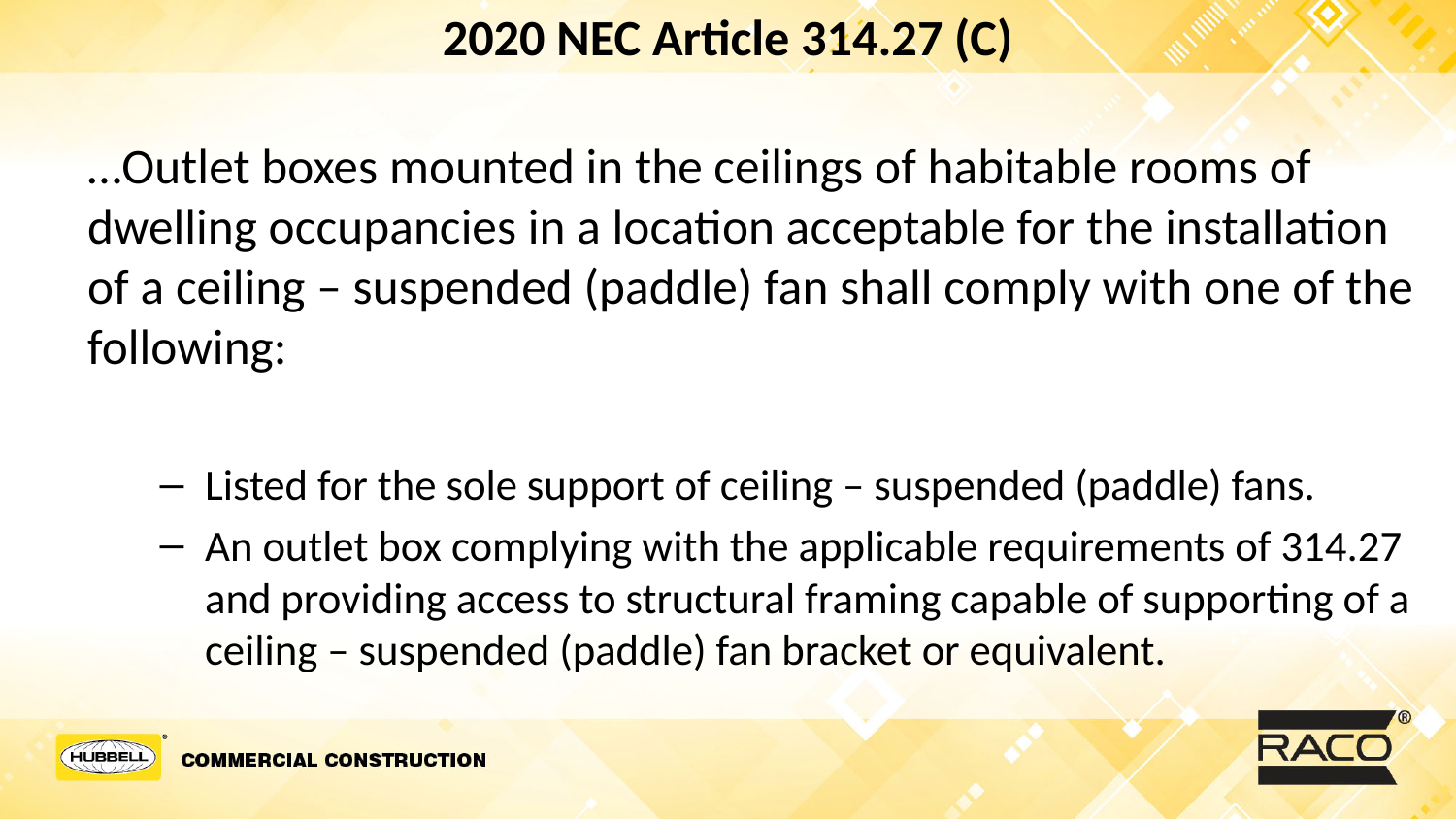

# 2020 NEC Article 314.27 (C)
…Outlet boxes mounted in the ceilings of habitable rooms of dwelling occupancies in a location acceptable for the installation of a ceiling – suspended (paddle) fan shall comply with one of the following:

Listed for the sole support of ceiling – suspended (paddle) fans.
An outlet box complying with the applicable requirements of 314.27 and providing access to structural framing capable of supporting of a ceiling – suspended (paddle) fan bracket or equivalent.